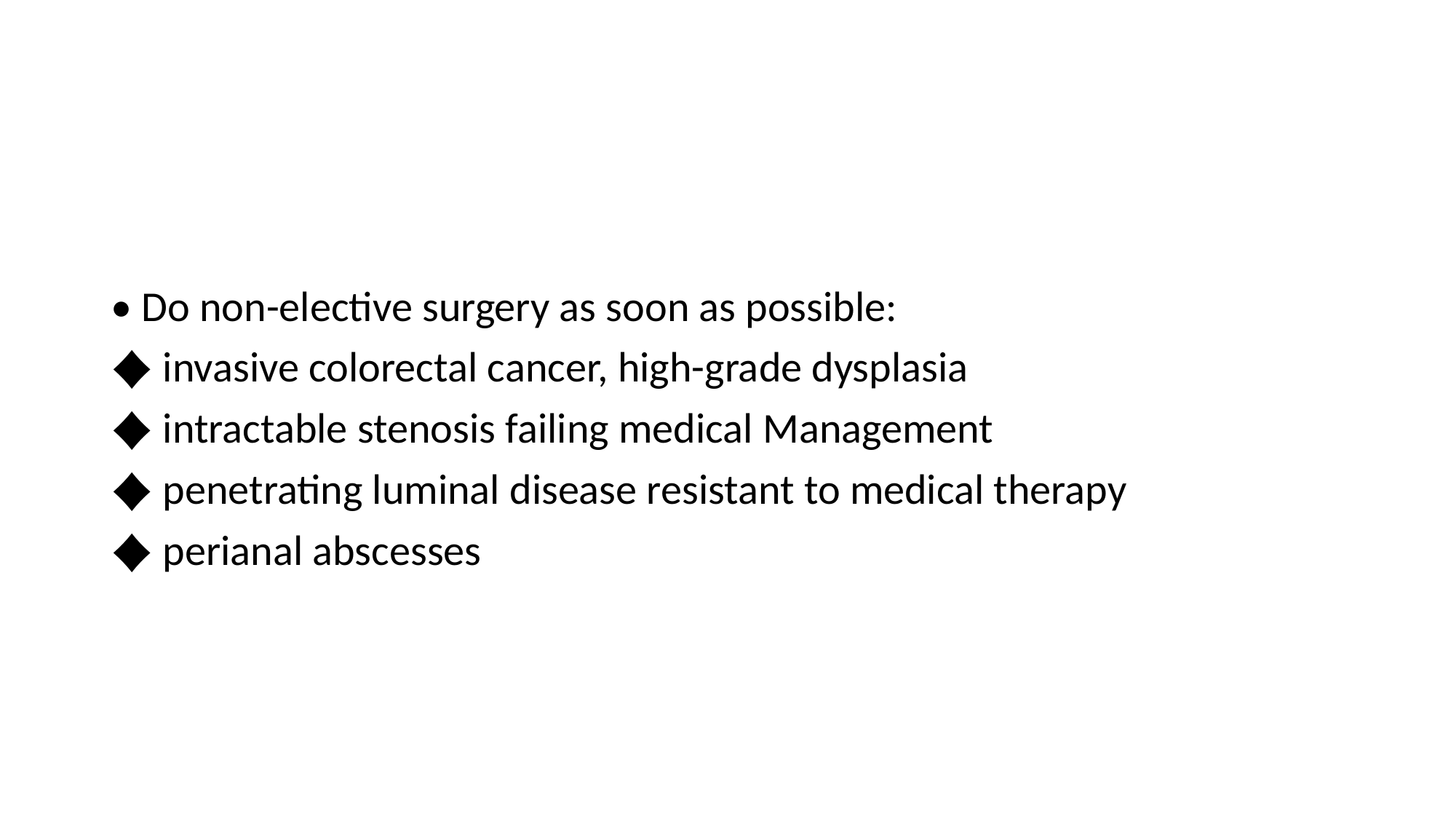

#

• Do non-elective surgery as soon as possible:
♦ invasive colorectal cancer, high-grade dysplasia
♦ intractable stenosis failing medical Management
♦ penetrating luminal disease resistant to medical therapy
♦ perianal abscesses